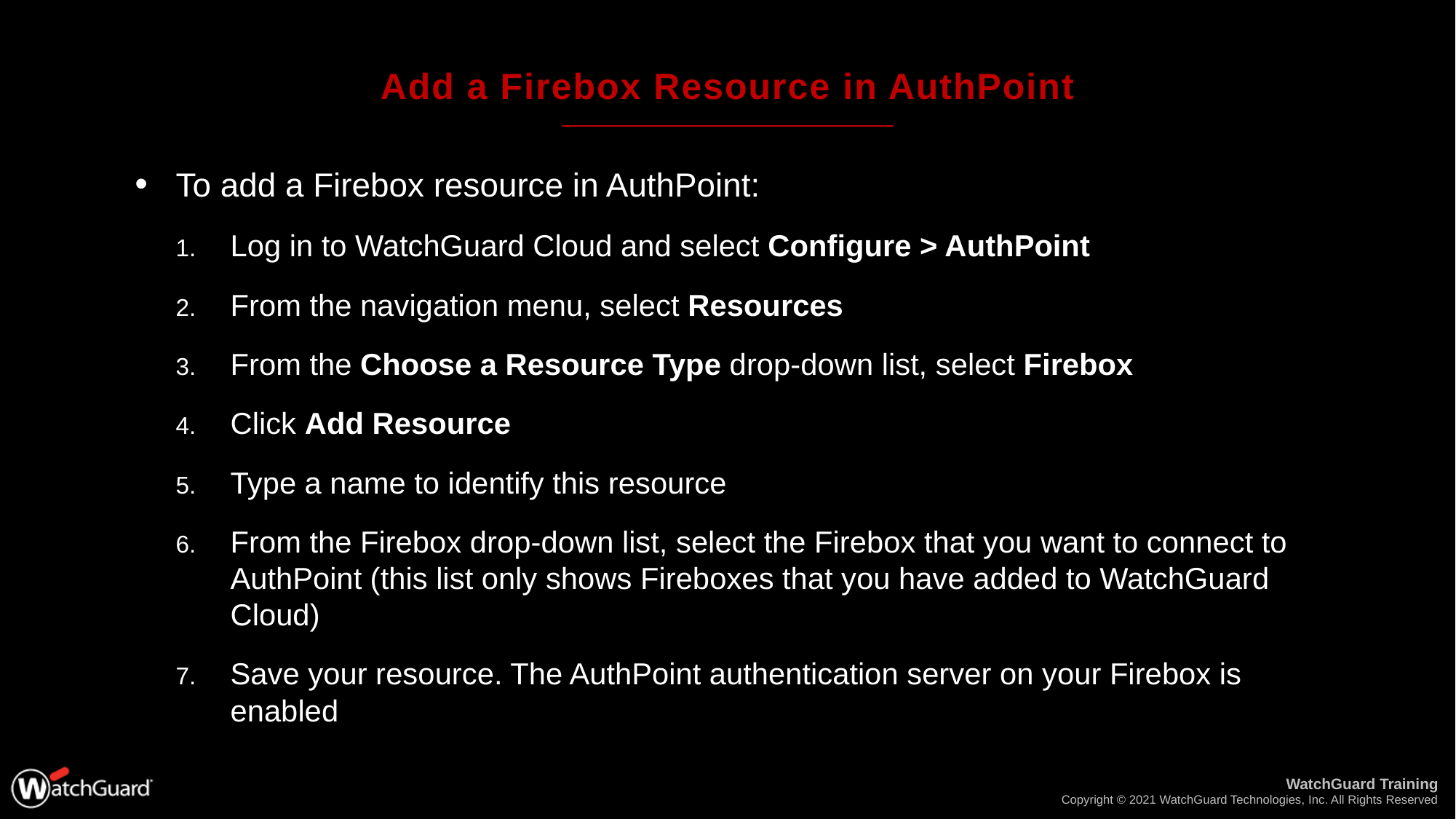

# Add a Firebox Resource in AuthPoint
To add a Firebox resource in AuthPoint:
Log in to WatchGuard Cloud and select Configure > AuthPoint
From the navigation menu, select Resources
From the Choose a Resource Type drop-down list, select Firebox
Click Add Resource
Type a name to identify this resource
From the Firebox drop-down list, select the Firebox that you want to connect to AuthPoint (this list only shows Fireboxes that you have added to WatchGuard Cloud)
Save your resource. The AuthPoint authentication server on your Firebox is enabled